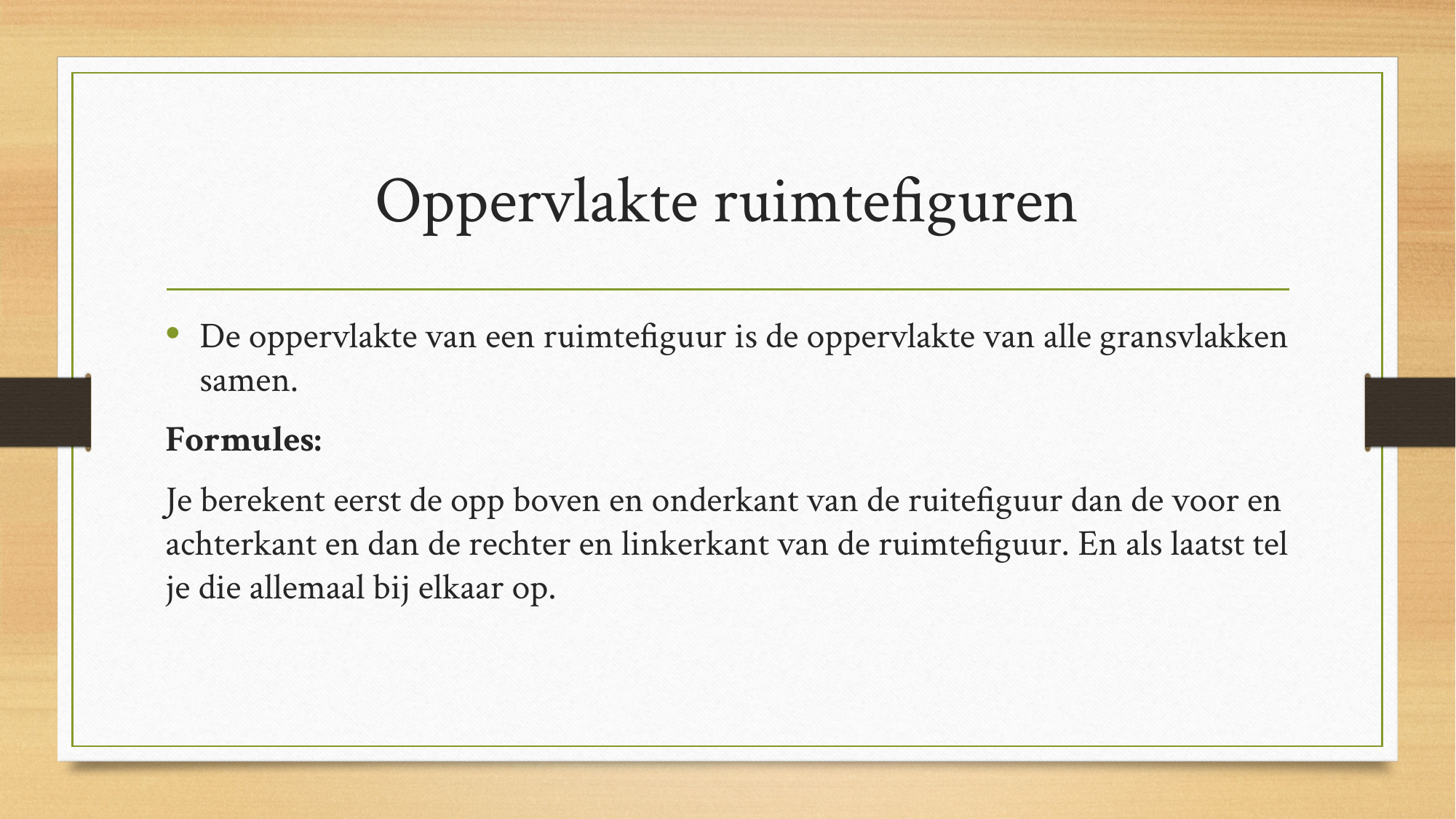

# Oppervlakte ruimtefiguren
De oppervlakte van een ruimtefiguur is de oppervlakte van alle gransvlakken samen.
Formules:
Je berekent eerst de opp boven en onderkant van de ruitefiguur dan de voor en achterkant en dan de rechter en linkerkant van de ruimtefiguur. En als laatst tel je die allemaal bij elkaar op.